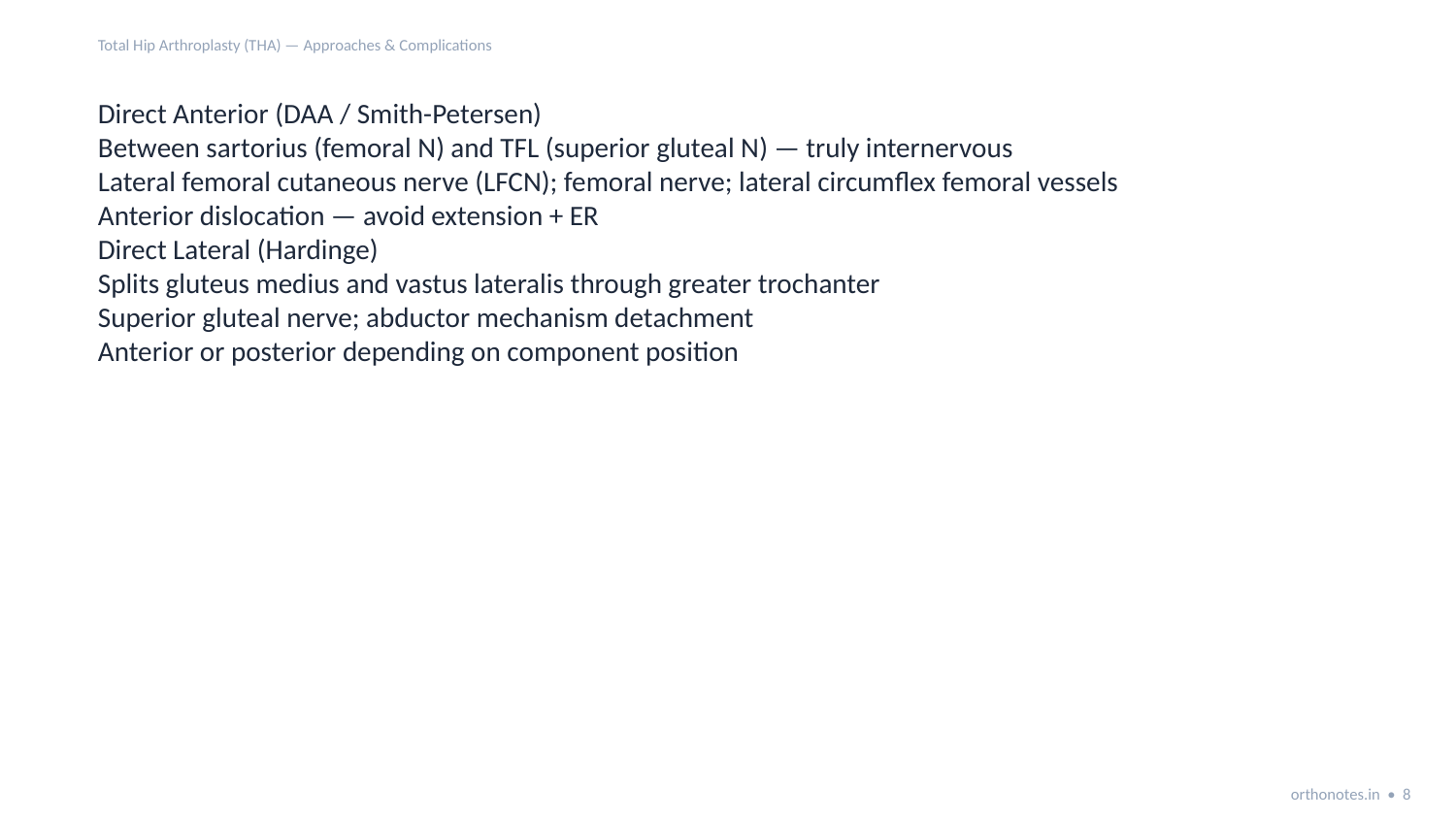

Total Hip Arthroplasty (THA) — Approaches & Complications
Direct Anterior (DAA / Smith-Petersen)
Between sartorius (femoral N) and TFL (superior gluteal N) — truly internervous
Lateral femoral cutaneous nerve (LFCN); femoral nerve; lateral circumflex femoral vessels
Anterior dislocation — avoid extension + ER
Direct Lateral (Hardinge)
Splits gluteus medius and vastus lateralis through greater trochanter
Superior gluteal nerve; abductor mechanism detachment
Anterior or posterior depending on component position
orthonotes.in  •  8